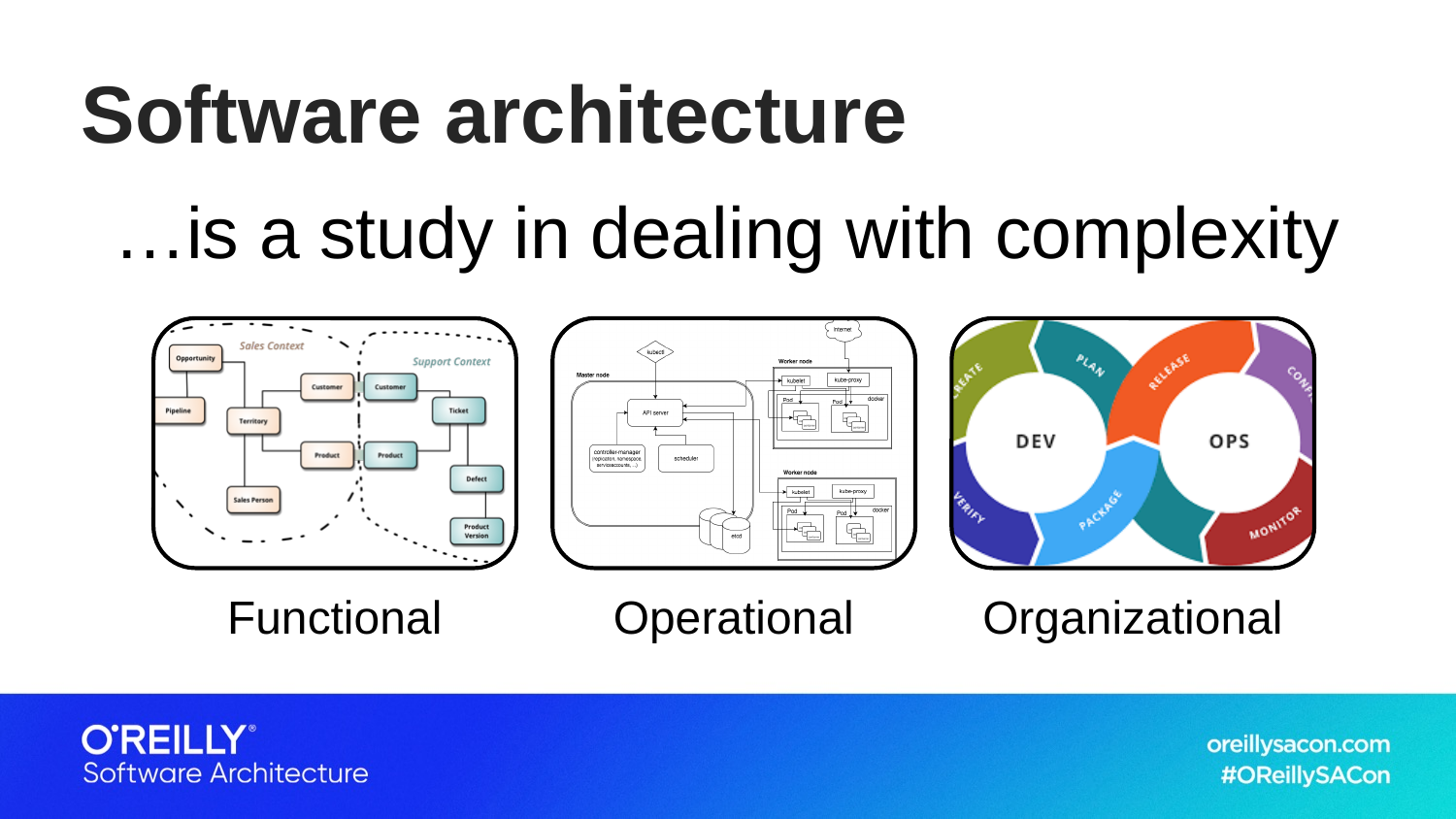

# Software architecture
…is a study in dealing with complexity
Functional
Operational
Organizational